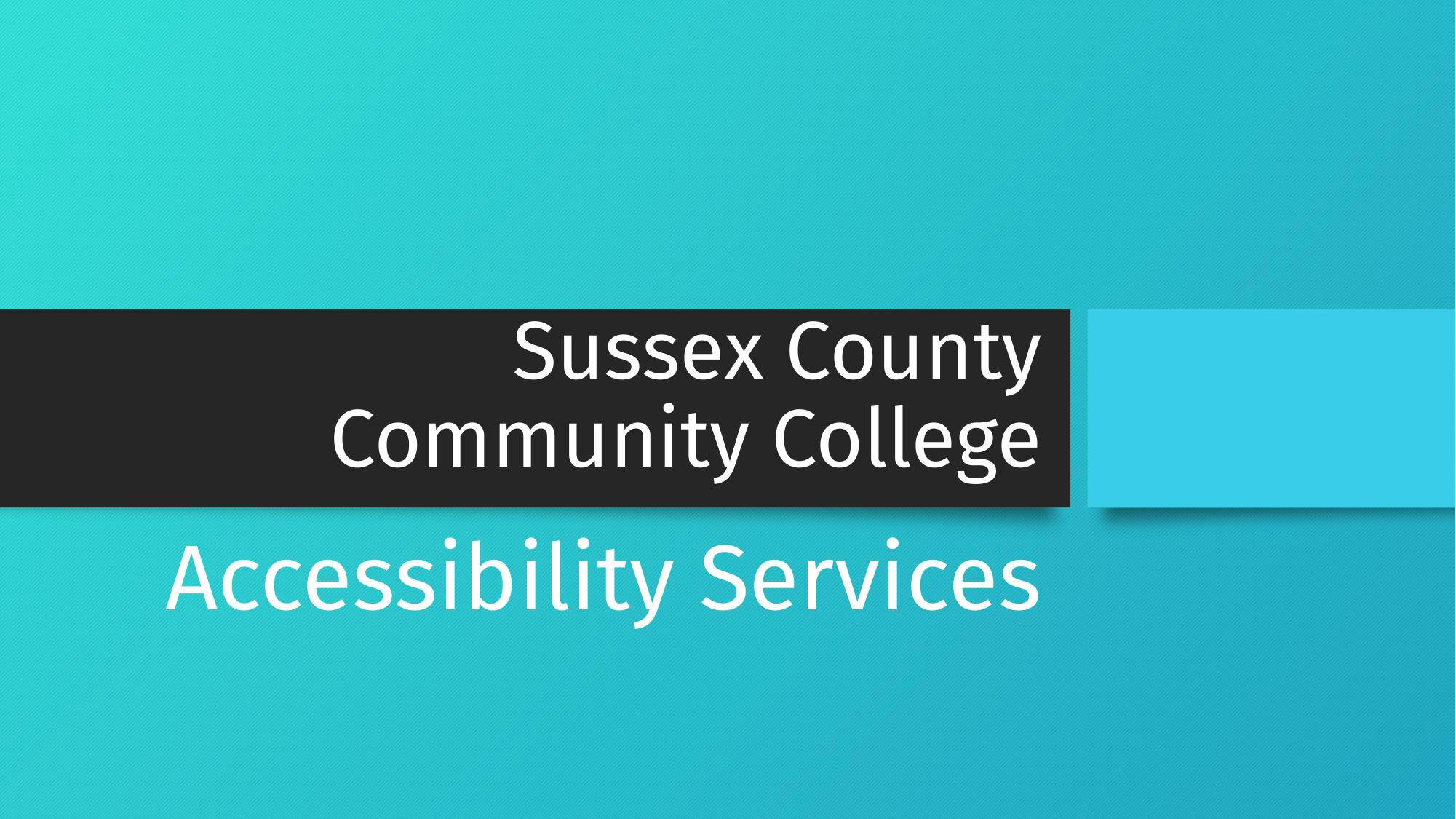

# Sussex County Community College
Accessibility Services